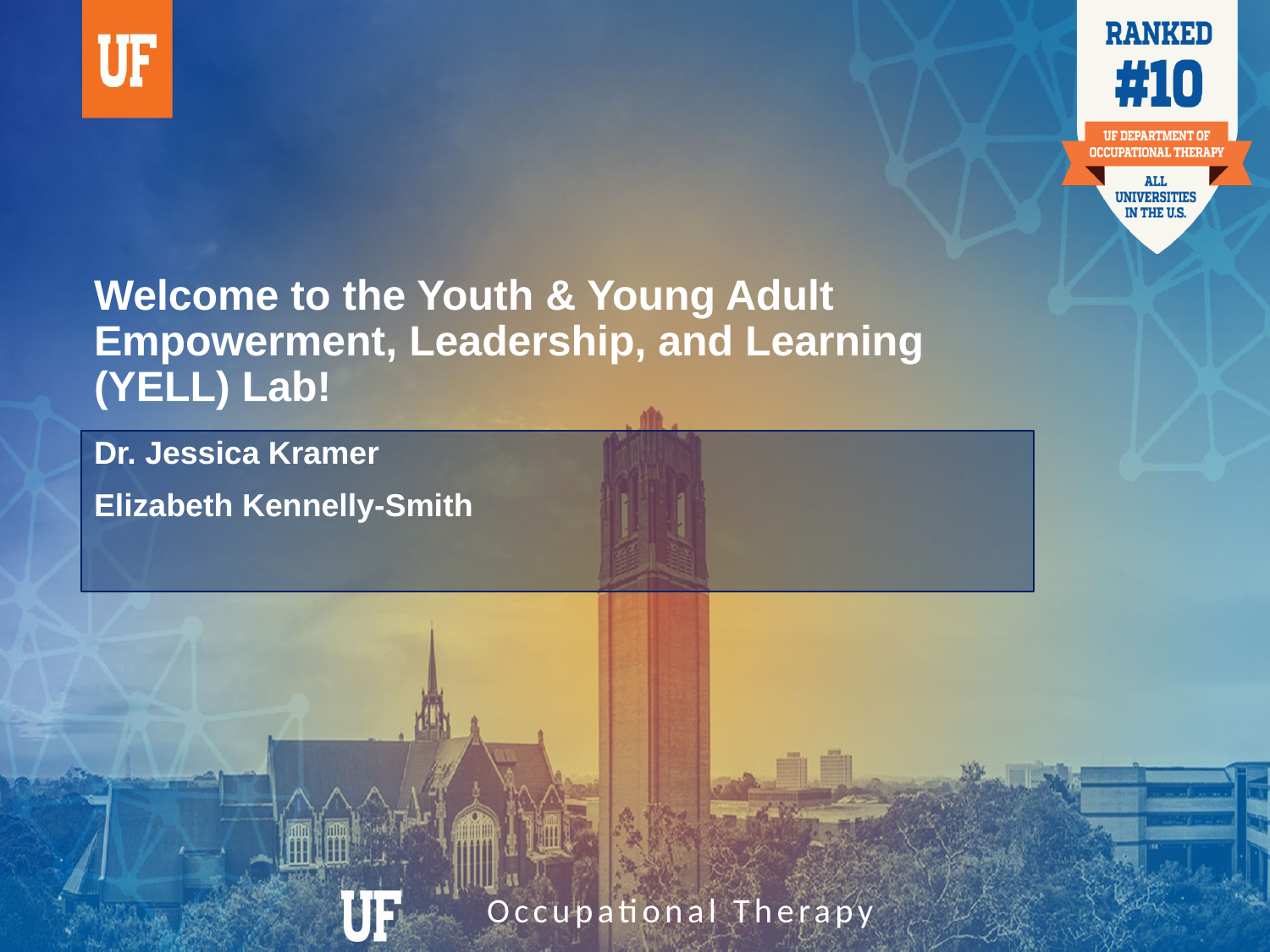

Welcome to the Youth & Young Adult Empowerment, Leadership, and Learning (YELL) Lab!
Dr. Jessica Kramer
Elizabeth Kennelly-Smith